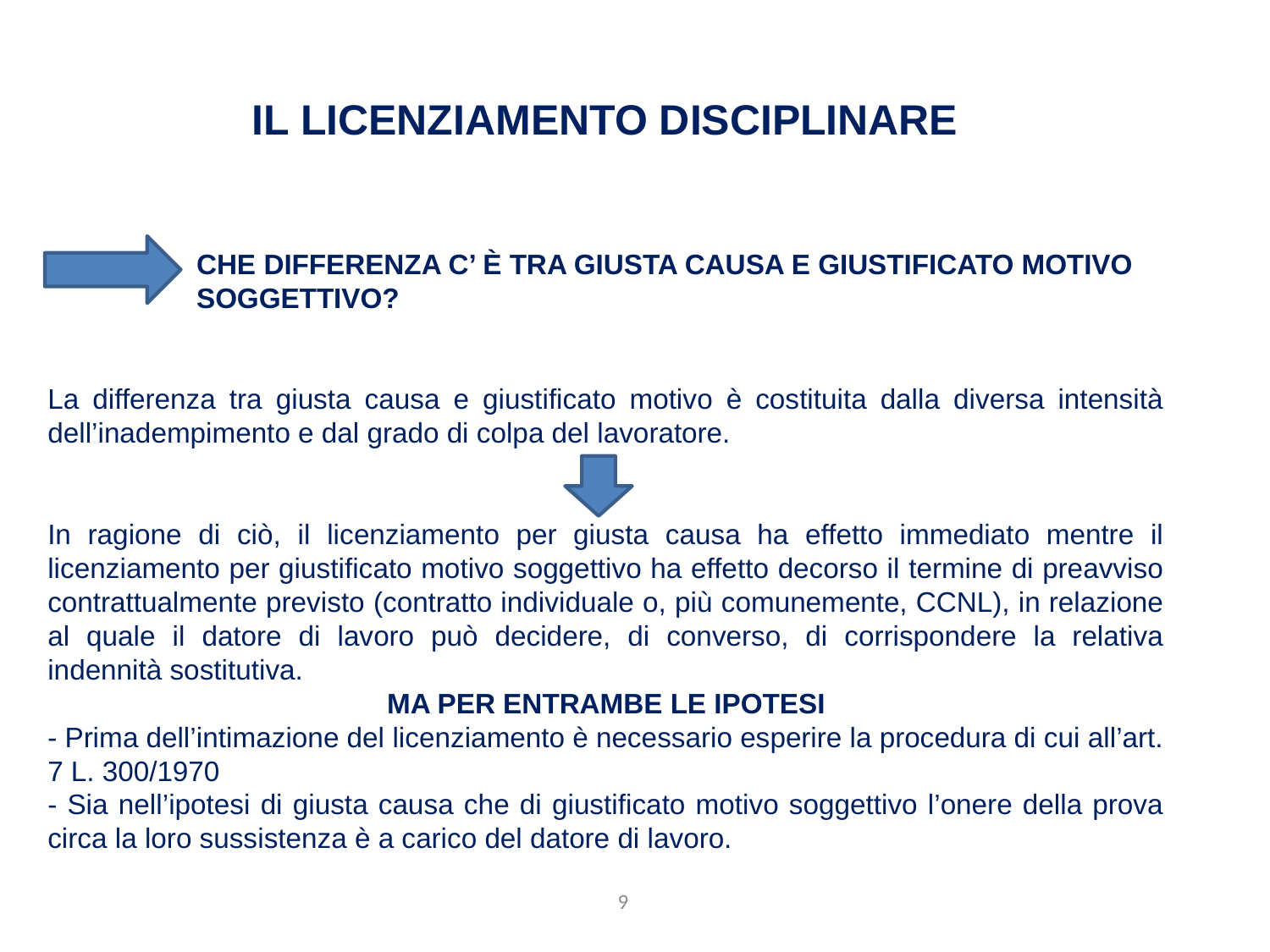

IL LICENZIAMENTO disciplinare

                   CHE DIFFERENZA C’ È TRA GIUSTA CAUSA E GIUSTIFICATO MOTIVO
                   SOGGETTIVO?

La differenza tra giusta causa e giustificato motivo è costituita dalla diversa intensità dell’inadempimento e dal grado di colpa del lavoratore.

In ragione di ciò, il licenziamento per giusta causa ha effetto immediato mentre il licenziamento per giustificato motivo soggettivo ha effetto decorso il termine di preavviso contrattualmente previsto (contratto individuale o, più comunemente, CCNL), in relazione al quale il datore di lavoro può decidere, di converso, di corrispondere la relativa indennità sostitutiva.
MA PER ENTRAMBE LE IPOTESI
- Prima dell’intimazione del licenziamento è necessario esperire la procedura di cui all’art. 7 L. 300/1970
- Sia nell’ipotesi di giusta causa che di giustificato motivo soggettivo l’onere della prova circa la loro sussistenza è a carico del datore di lavoro.

9